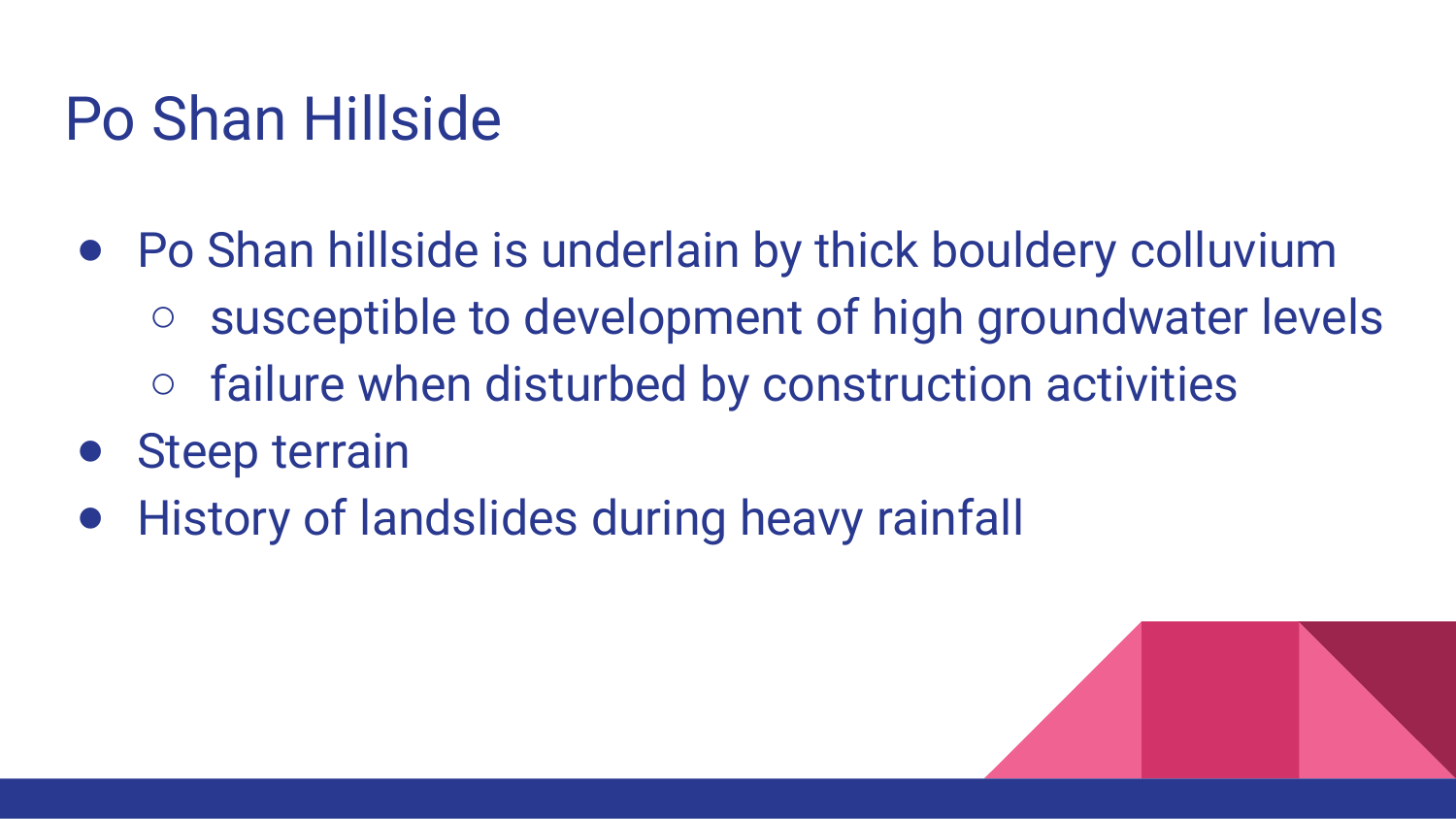

# Po Shan Hillside
Po Shan hillside is underlain by thick bouldery colluvium
susceptible to development of high groundwater levels
failure when disturbed by construction activities
Steep terrain
History of landslides during heavy rainfall